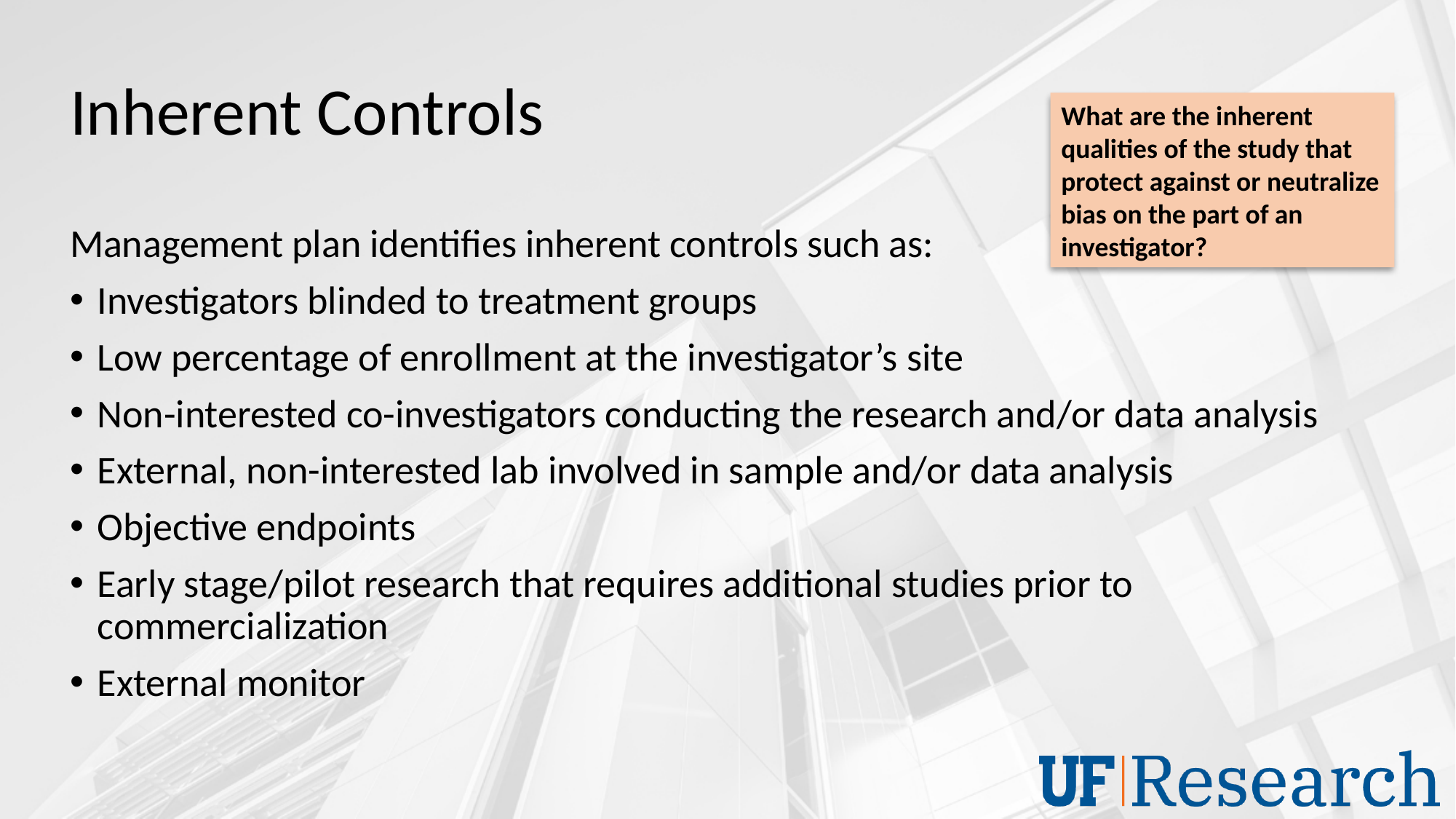

# Inherent Controls
What are the inherent qualities of the study that protect against or neutralize bias on the part of an investigator?
Management plan identifies inherent controls such as:
Investigators blinded to treatment groups
Low percentage of enrollment at the investigator’s site
Non-interested co-investigators conducting the research and/or data analysis
External, non-interested lab involved in sample and/or data analysis
Objective endpoints
Early stage/pilot research that requires additional studies prior to commercialization
External monitor